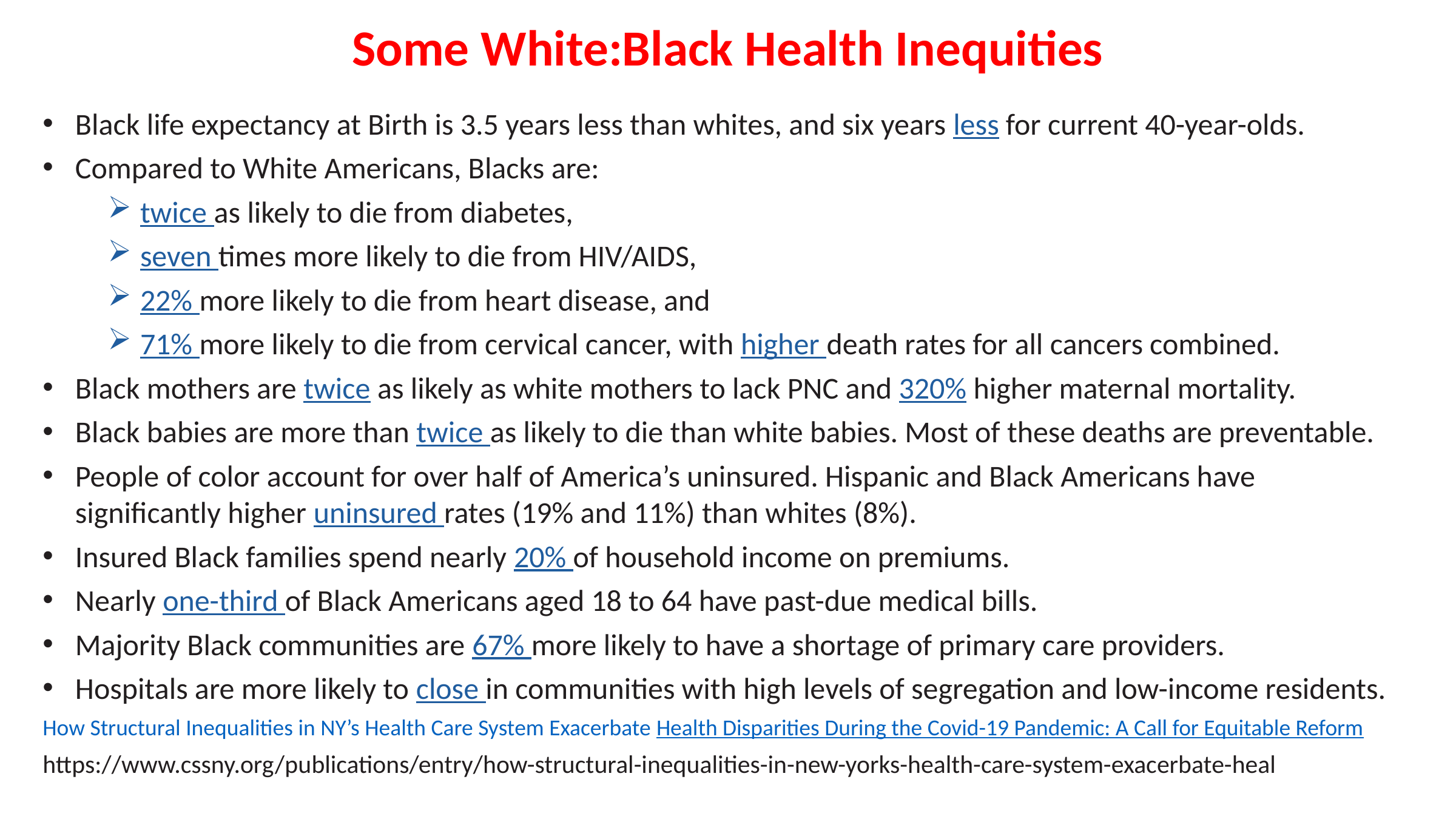

# Some White:Black Health Inequities
Black life expectancy at Birth is 3.5 years less than whites, and six years less for current 40-year-olds.
Compared to White Americans, Blacks are:
twice as likely to die from diabetes,
seven times more likely to die from HIV/AIDS,
22% more likely to die from heart disease, and
71% more likely to die from cervical cancer, with higher death rates for all cancers combined.
Black mothers are twice as likely as white mothers to lack PNC and 320% higher maternal mortality.
Black babies are more than twice as likely to die than white babies. Most of these deaths are preventable.
People of color account for over half of America’s uninsured. Hispanic and Black Americans have significantly higher uninsured rates (19% and 11%) than whites (8%).
Insured Black families spend nearly 20% of household income on premiums.
Nearly one-third of Black Americans aged 18 to 64 have past-due medical bills.
Majority Black communities are 67% more likely to have a shortage of primary care providers.
Hospitals are more likely to close in communities with high levels of segregation and low-income residents.
How Structural Inequalities in NY’s Health Care System Exacerbate Health Disparities During the Covid-19 Pandemic: A Call for Equitable Reform
https://www.cssny.org/publications/entry/how-structural-inequalities-in-new-yorks-health-care-system-exacerbate-heal